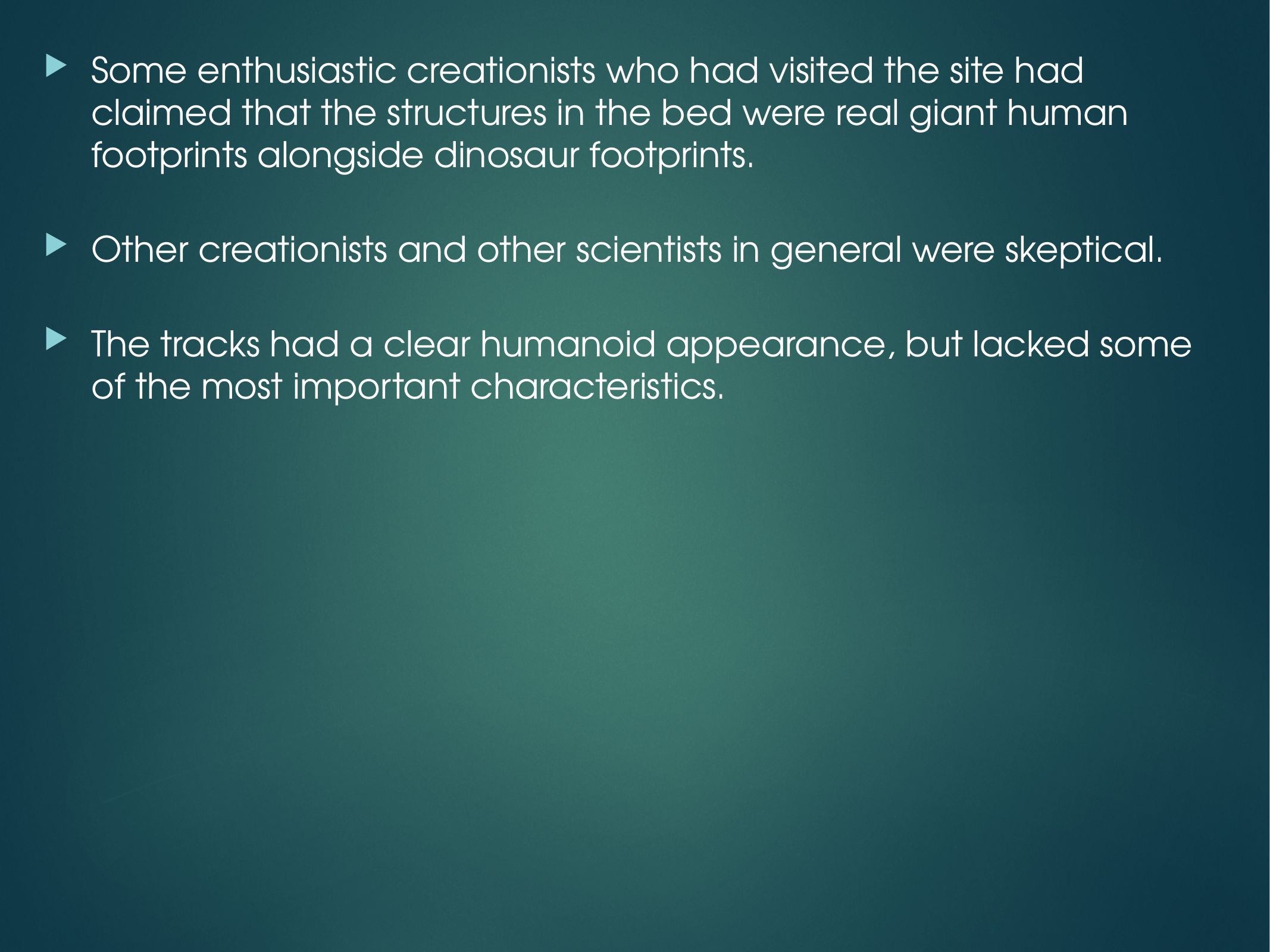

Some enthusiastic creationists who had visited the site had claimed that the structures in the bed were real giant human footprints alongside dinosaur footprints.
Other creationists and other scientists in general were skeptical.
The tracks had a clear humanoid appearance, but lacked some of the most important characteristics.